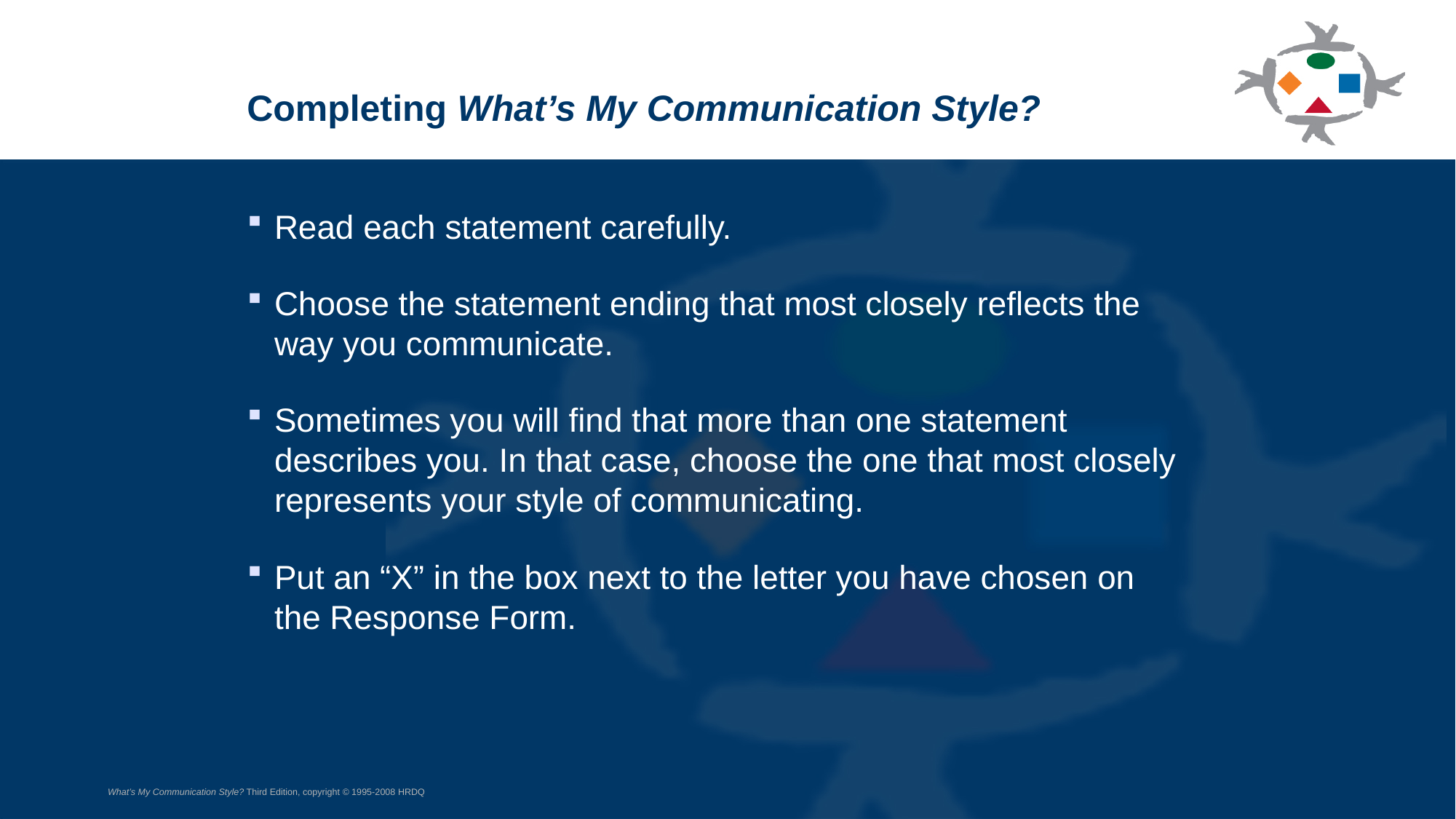

Completing What’s My Communication Style?
Read each statement carefully.
Choose the statement ending that most closely reflects the way you communicate.
Sometimes you will find that more than one statement describes you. In that case, choose the one that most closely represents your style of communicating.
Put an “X” in the box next to the letter you have chosen on the Response Form.